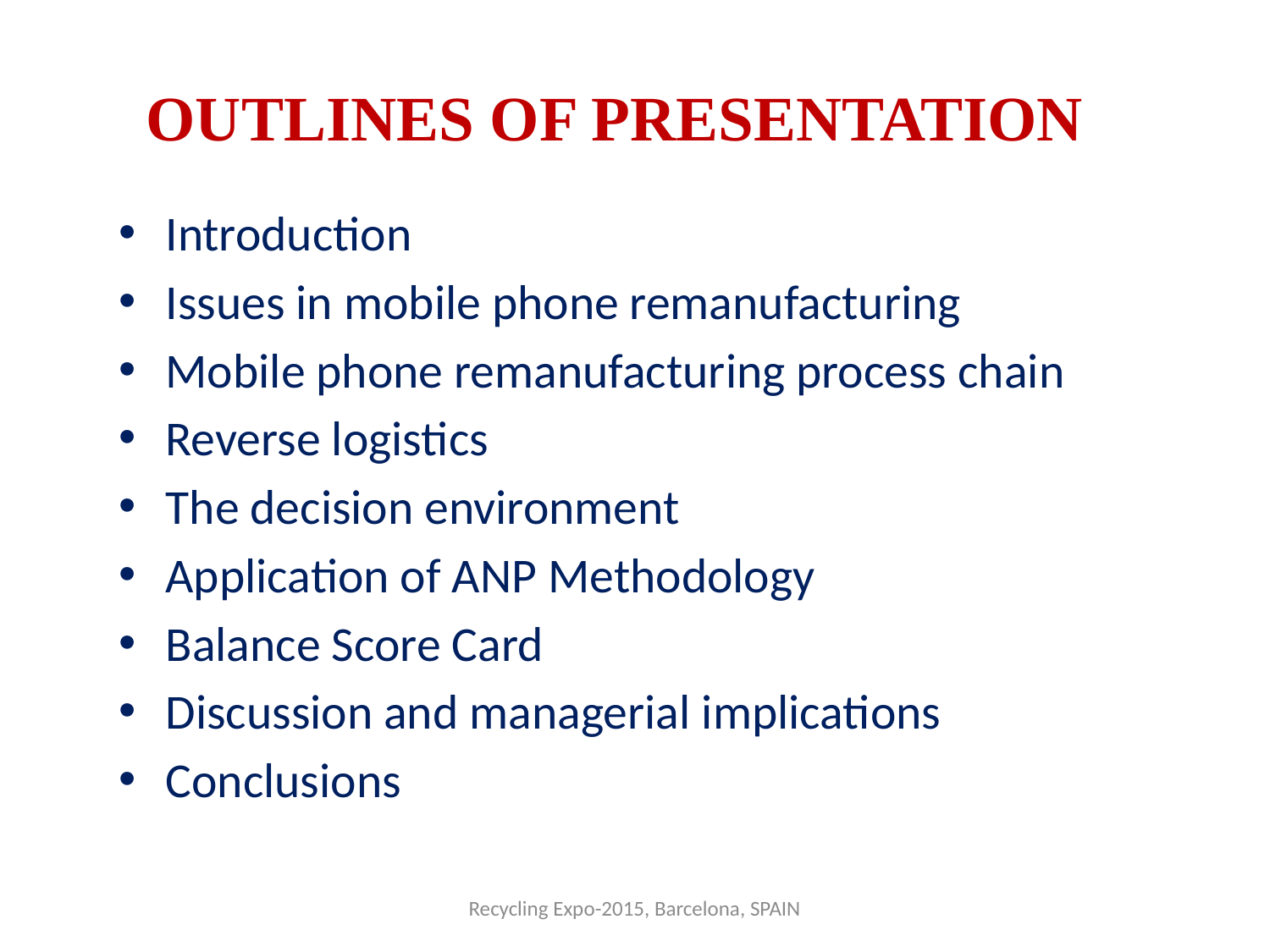

# OUTLINES OF PRESENTATION
Introduction
Issues in mobile phone remanufacturing
Mobile phone remanufacturing process chain
Reverse logistics
The decision environment
Application of ANP Methodology
Balance Score Card
Discussion and managerial implications
Conclusions

Recycling Expo-2015, Barcelona, SPAIN